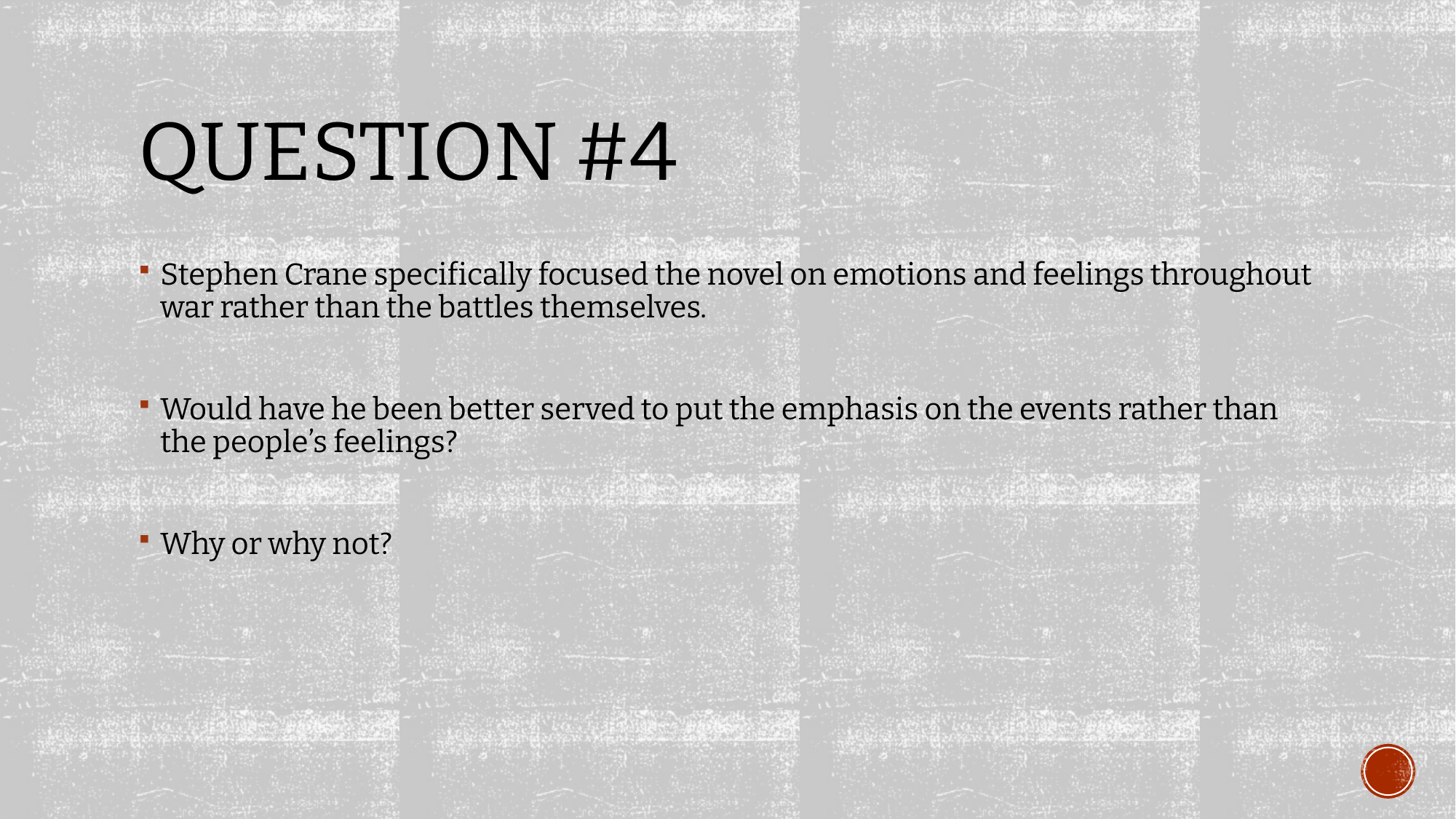

# Question #4
Stephen Crane specifically focused the novel on emotions and feelings throughout war rather than the battles themselves.

Would have he been better served to put the emphasis on the events rather than the people’s feelings?

Why or why not?